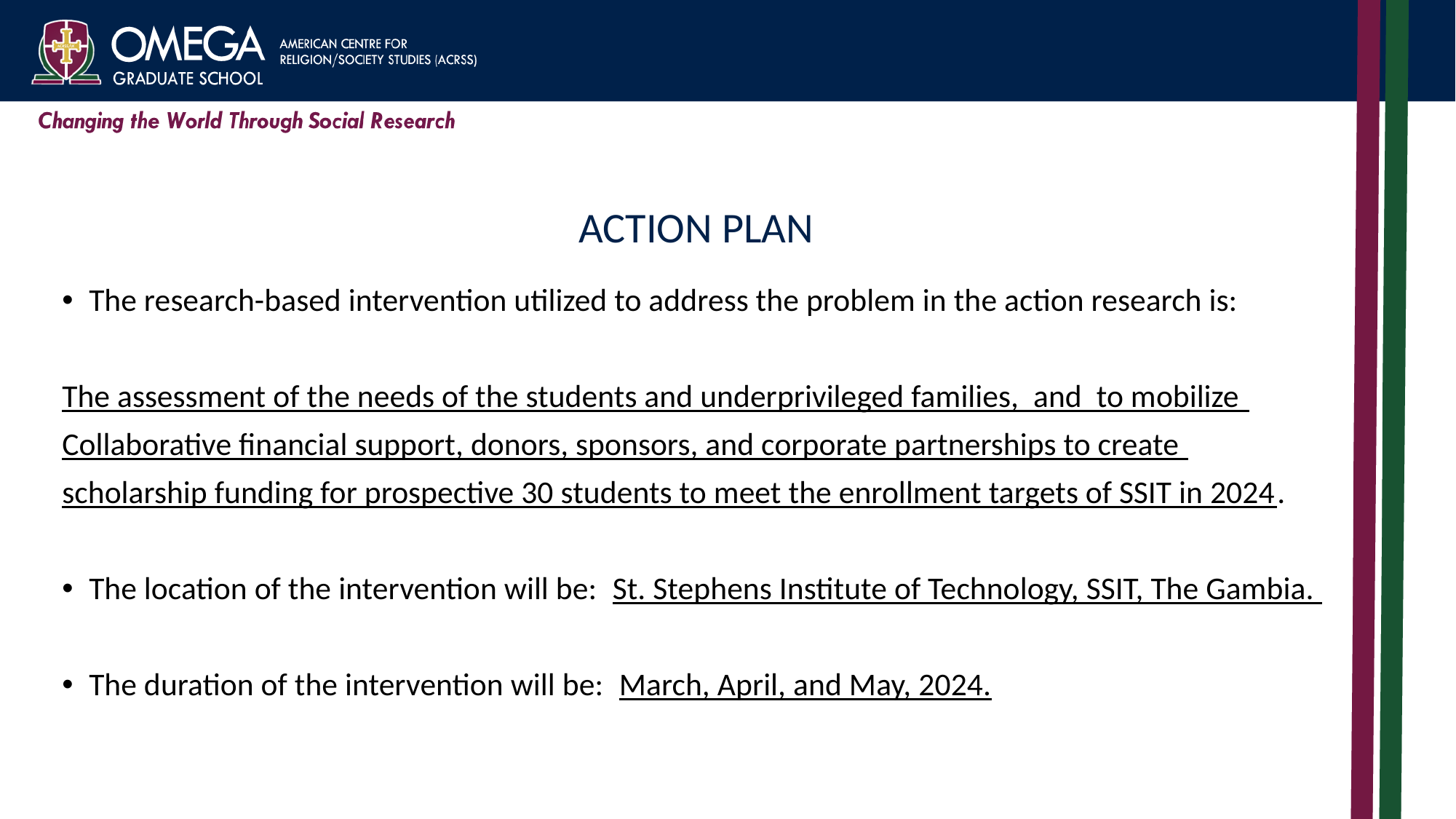

# ACTION PLAN
The research-based intervention utilized to address the problem in the action research is:

The assessment of the needs of the students and underprivileged families,  and  to mobilize
Collaborative financial support, donors, sponsors, and corporate partnerships to create
scholarship funding for prospective 30 students to meet the enrollment targets of SSIT in 2024.

The location of the intervention will be:  St. Stephens Institute of Technology, SSIT, The Gambia.

The duration of the intervention will be:  March, April, and May, 2024.